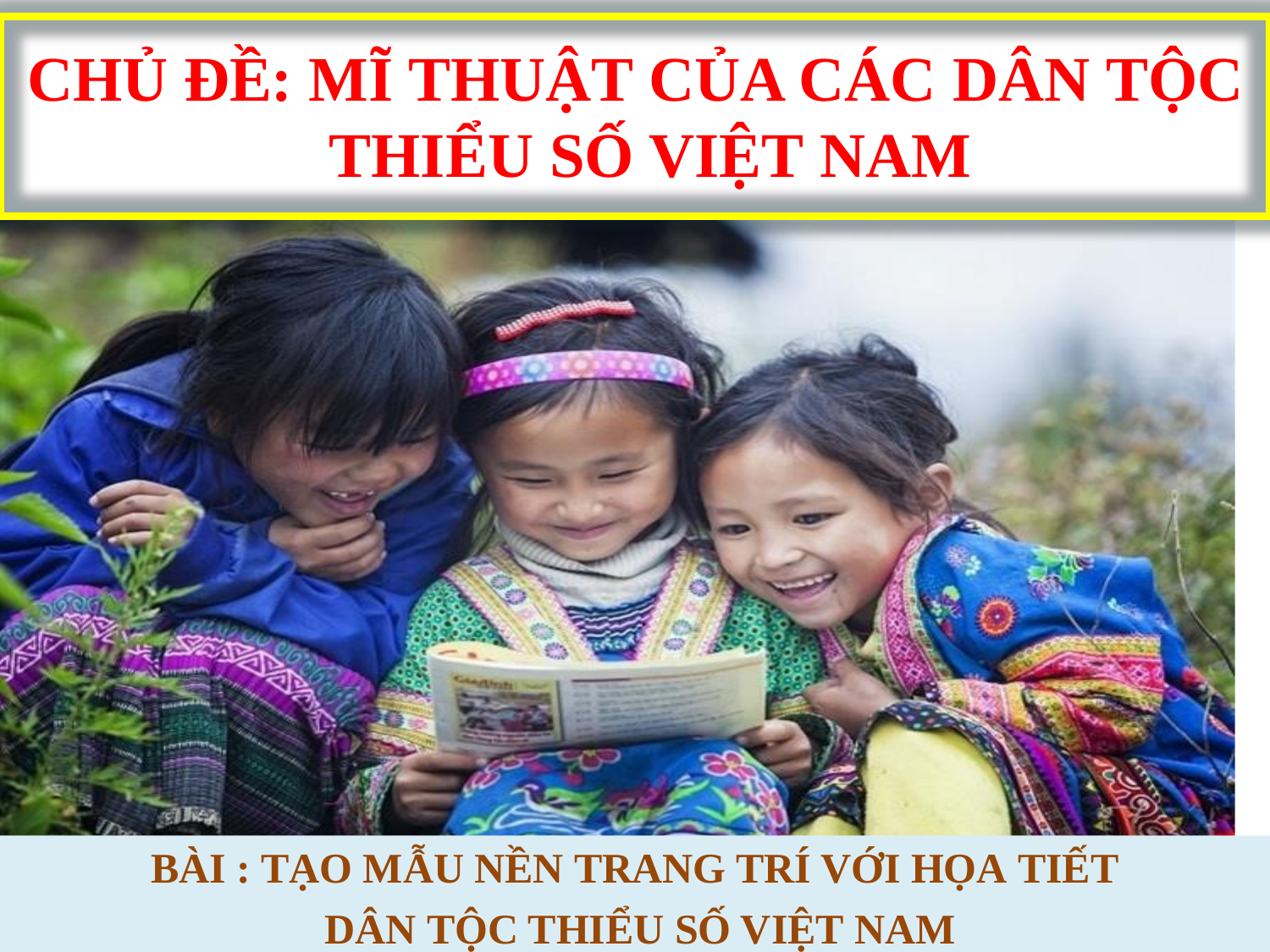

# CHỦ ĐỀ: MĨ THUẬT CỦA CÁC DÂN TỘC  THIỂU SỐ VIỆT NAM

BÀI : TẠO MẪU NỀN TRANG TRÍ VỚI HỌA TIẾT
DÂN TỘC THIỂU SỐ VIỆT NAM